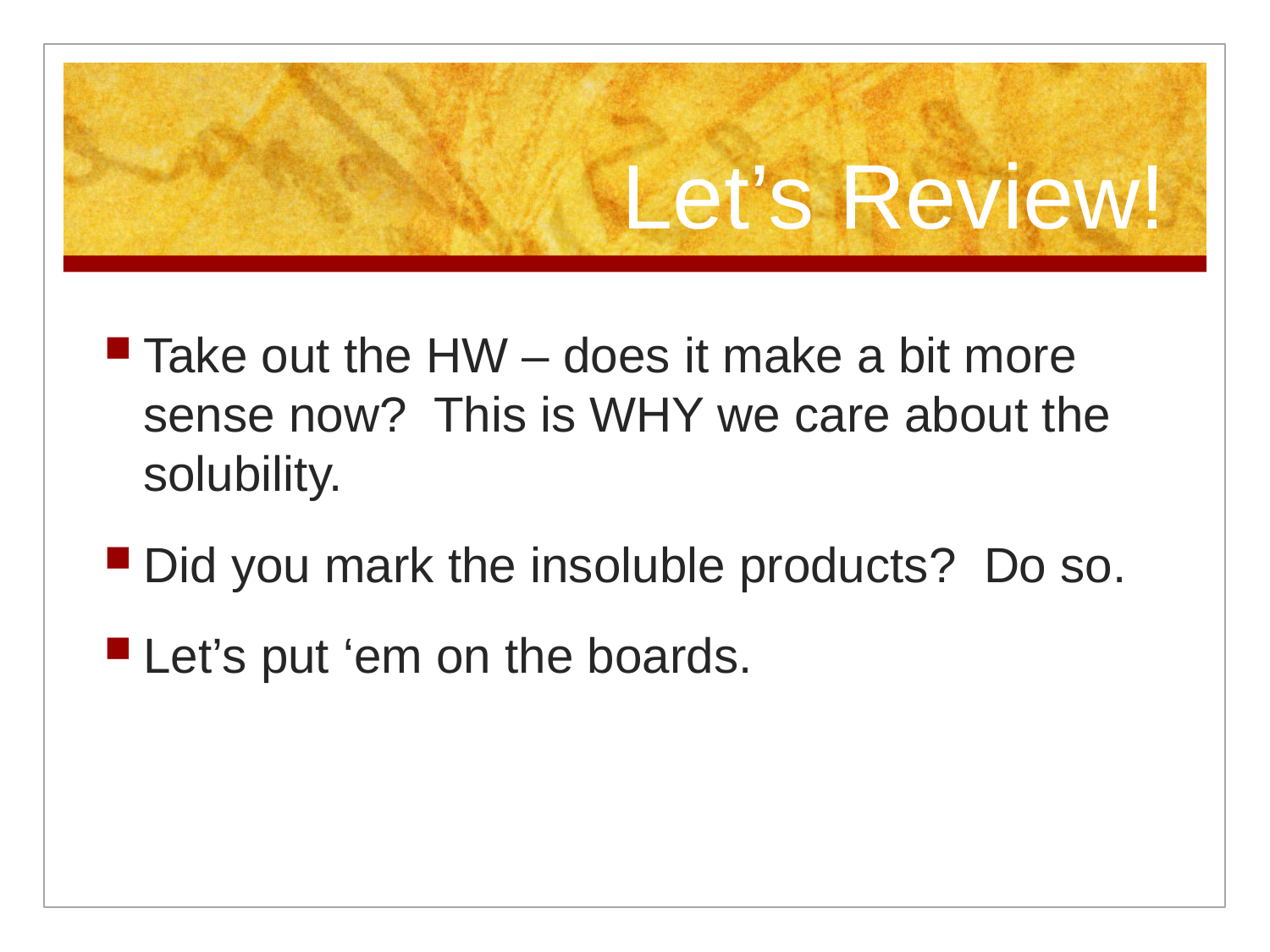

# Let’s Review!
Take out the HW – does it make a bit more sense now?  This is WHY we care about the solubility.
Did you mark the insoluble products?  Do so.
Let’s put ‘em on the boards.